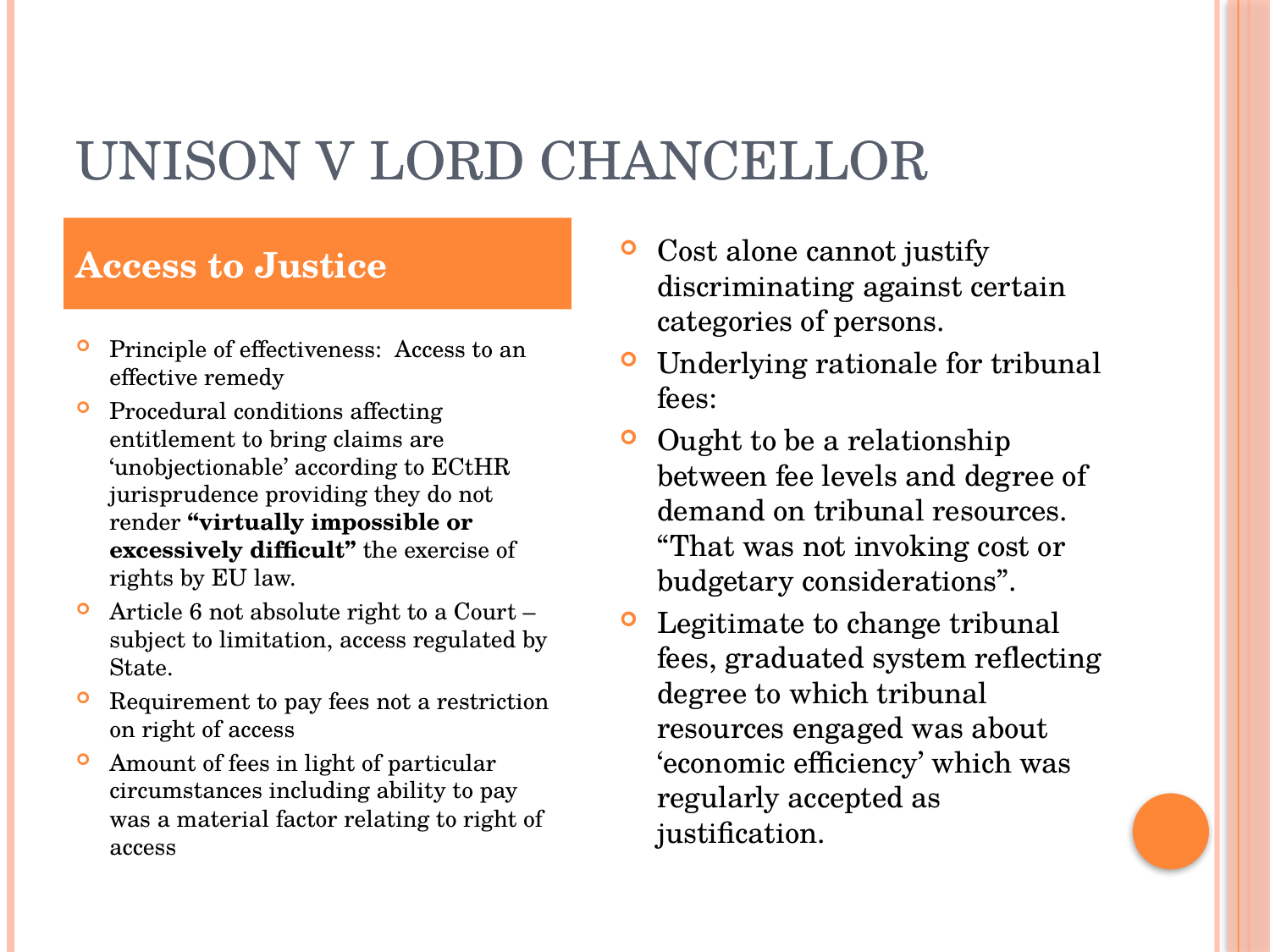

# Unison v lord chancellor
Access to Justice
Cost alone cannot justify discriminating against certain categories of persons.
Underlying rationale for tribunal fees:
Ought to be a relationship between fee levels and degree of demand on tribunal resources. “That was not invoking cost or budgetary considerations”.
Legitimate to change tribunal fees, graduated system reflecting degree to which tribunal resources engaged was about ‘economic efficiency’ which was regularly accepted as justification.
Principle of effectiveness:  Access to an effective remedy
Procedural conditions affecting entitlement to bring claims are ‘unobjectionable’ according to ECtHR jurisprudence providing they do not render “virtually impossible or excessively difficult” the exercise of rights by EU law.
Article 6 not absolute right to a Court – subject to limitation, access regulated by State.
Requirement to pay fees not a restriction on right of access
Amount of fees in light of particular circumstances including ability to pay was a material factor relating to right of access